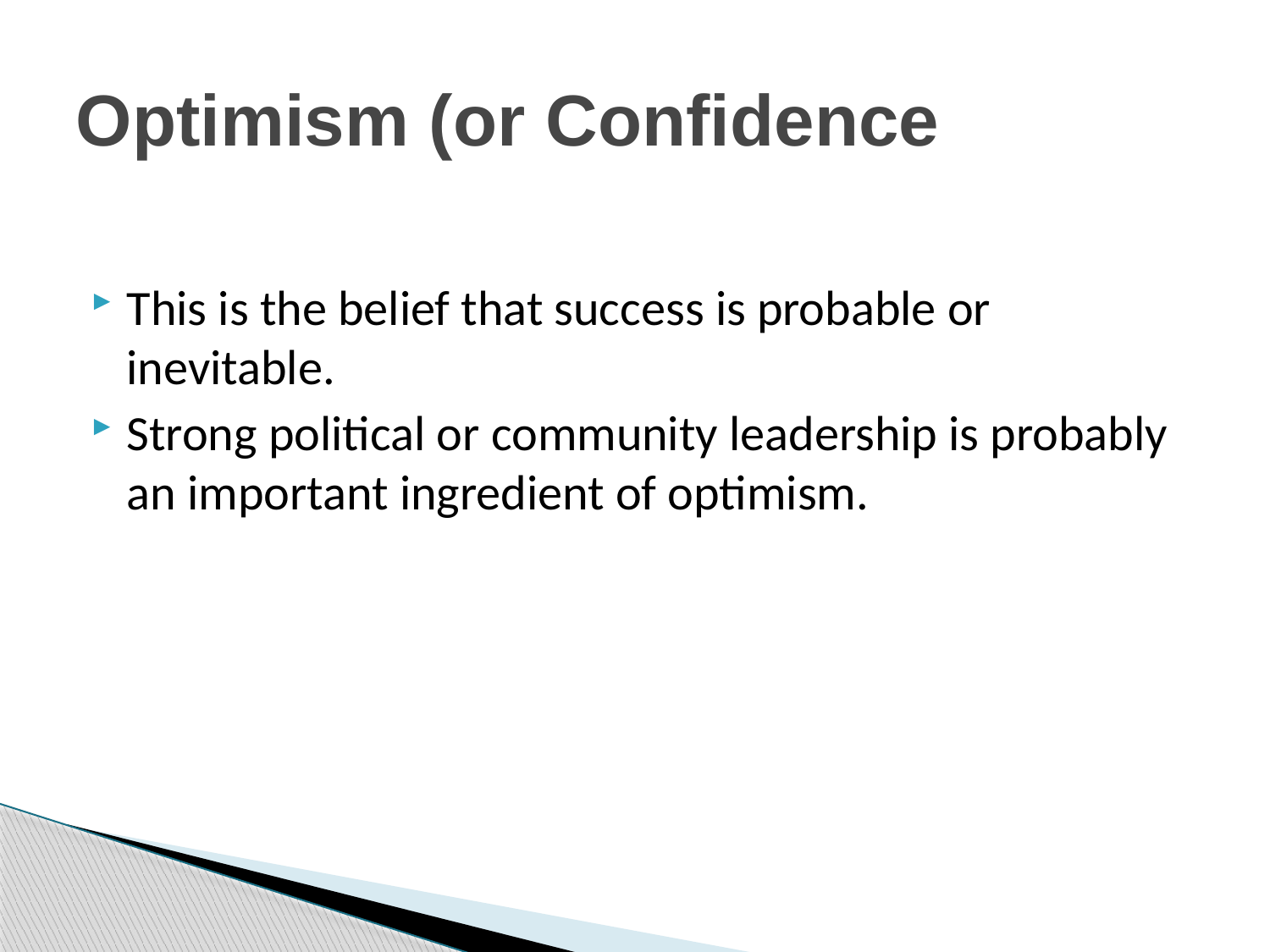

# Optimism (or Confidence

This is the belief that success is probable or inevitable.
Strong political or community leadership is probably an important ingredient of optimism.